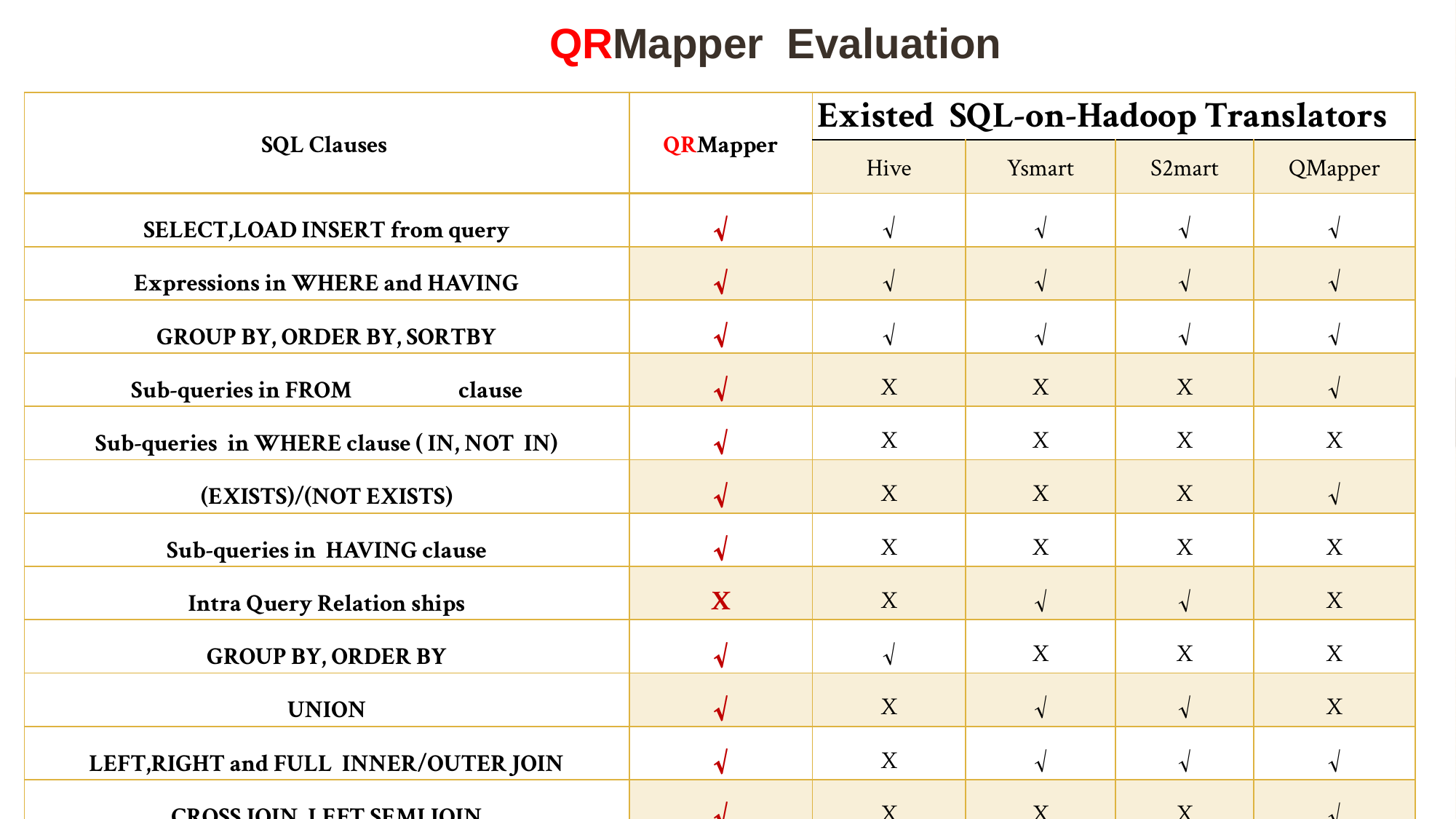

QRMapper  Evaluation
| SQL Clauses | QRMapper | Existed SQL-on-Hadoop Translators |  |  |  |
| --- | --- | --- | --- | --- | --- |
|  |  | Hive | Ysmart | S2mart | QMapper |
| SELECT,LOAD INSERT from query | √ | √ | √ | √ | √ |
| Expressions in WHERE and HAVING | √ | √ | √ | √ | √ |
| GROUP BY, ORDER BY, SORTBY | √ | √ | √ | √ | √ |
| Sub-queries in FROM clause | √ | X | X | X | √ |
| Sub-queries in WHERE clause ( IN, NOT IN) | √ | X | X | X | X |
| (EXISTS)/(NOT EXISTS) | √ | X | X | X | √ |
| Sub-queries in HAVING clause | √ | X | X | X | X |
| Intra Query Relation ships | X | X | √ | √ | X |
| GROUP BY, ORDER BY | √ | √ | X | X | X |
| UNION | √ | X | √ | √ | X |
| LEFT,RIGHT and FULL INNER/OUTER JOIN | √ | X | √ | √ | √ |
| CROSS JOIN, LEFT SEMI JOIN | √ | X | X | X | √ |
| INTERSECT, EXCEPT, UNION | √ | X | X | X | √ |
| DISTINCT | X | X | X | X | X |
24